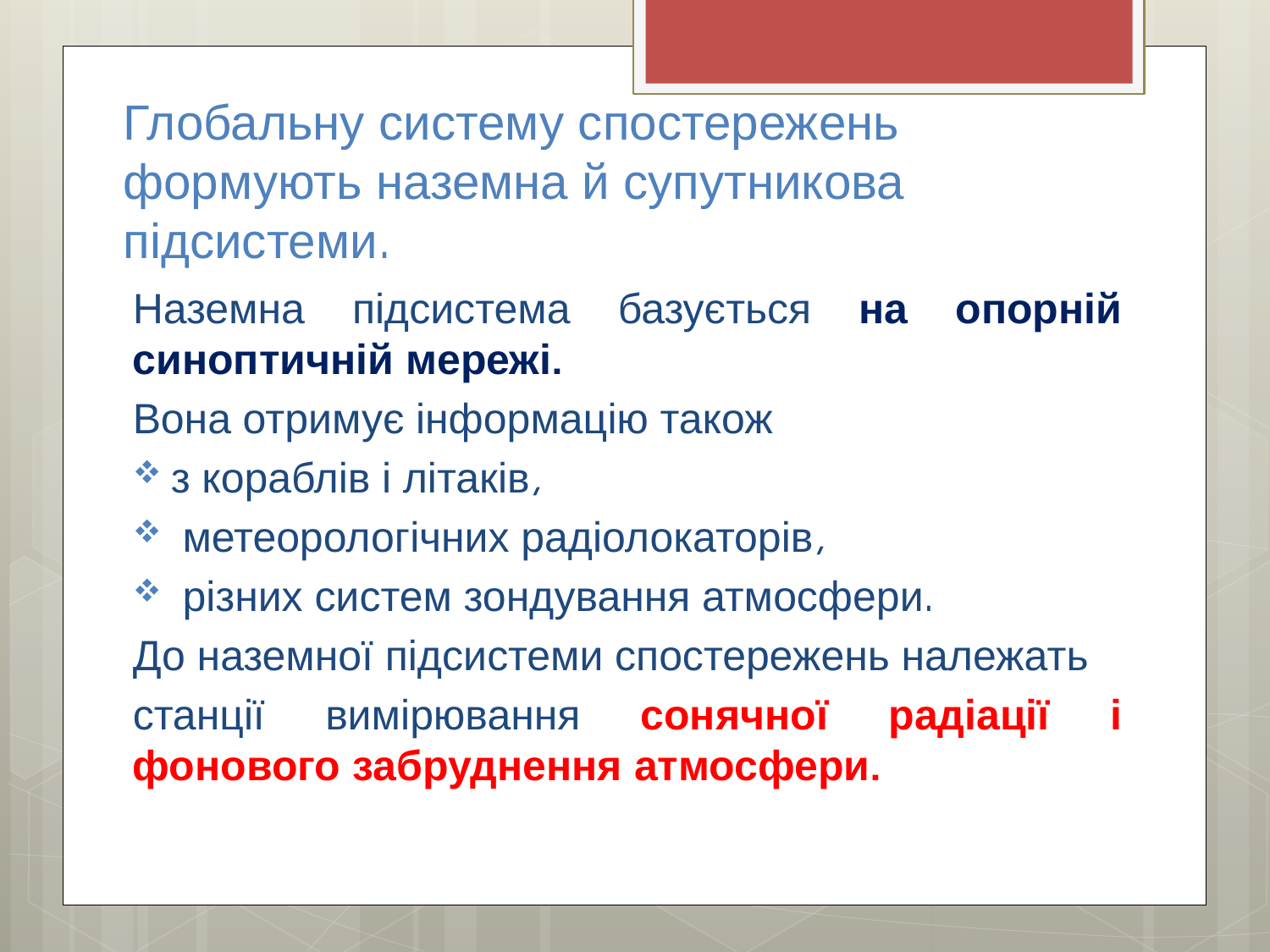

# Глобальну систему спостережень формують наземна й супутникова підсистеми.
Наземна підсистема базується на опорній синоптичній мережі.
Вона отримує інформацію також
з кораблів і літаків,
 метеорологічних радіолокаторів,
 різних систем зондування атмосфери.
До наземної підсистеми спостережень належать
станції вимірювання сонячної радіації і фонового забруднення атмосфери.